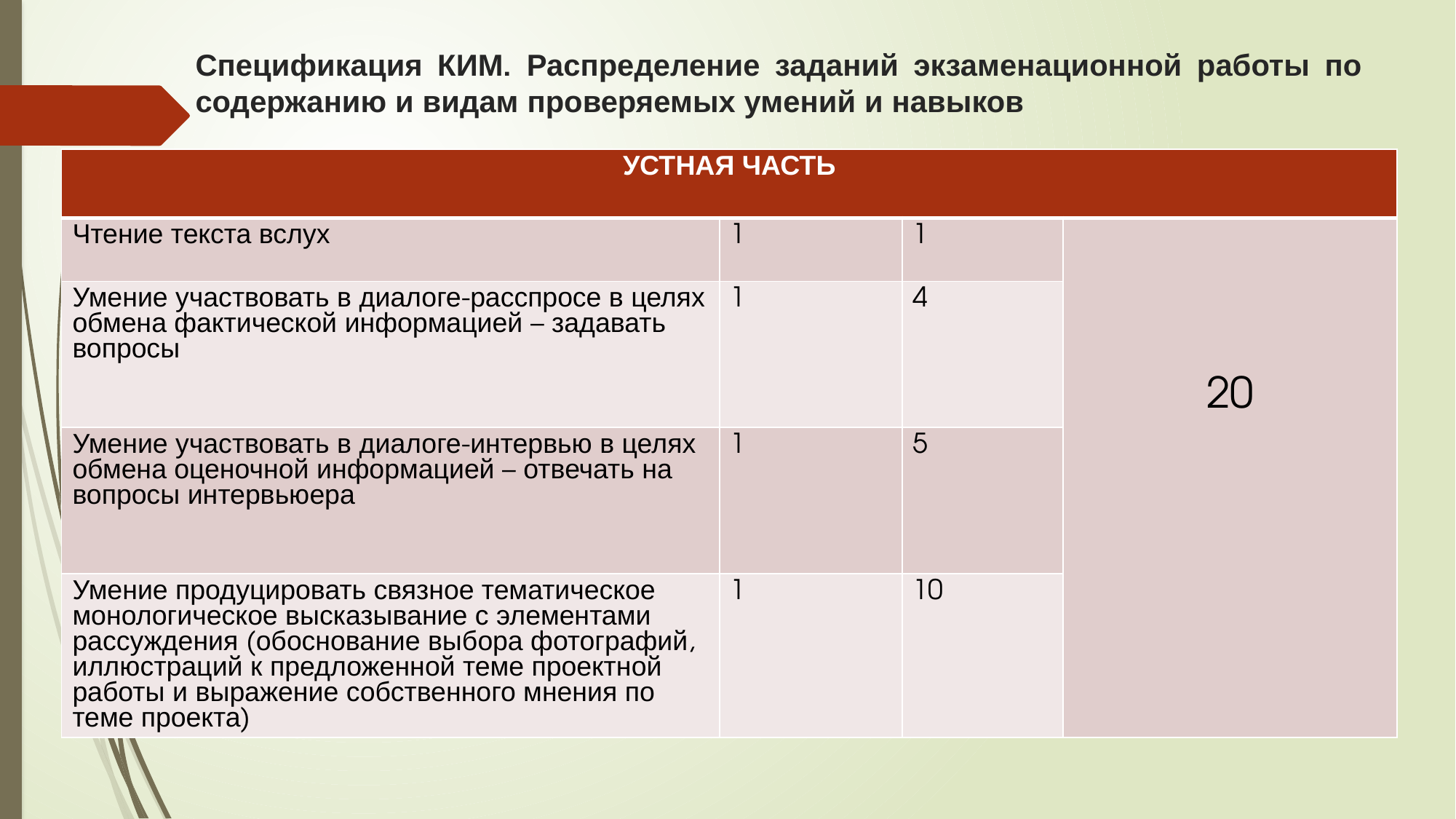

# Спецификация КИМ. Распределение заданий экзаменационной работы по содержанию и видам проверяемых умений и навыков
| УСТНАЯ ЧАСТЬ |  |  |  |
| --- | --- | --- | --- |
| Чтение текста вслух | 1 | 1 | 20 |
| Умение участвовать в диалоге-расспросе в целях обмена фактической информацией – задавать вопросы | 1 | 4 |  |
| Умение участвовать в диалоге-интервью в целях обмена оценочной информацией – отвечать на вопросы интервьюера | 1 | 5 |  |
| Умение продуцировать связное тематическое монологическое высказывание с элементами рассуждения (обоснование выбора фотографий, иллюстраций к предложенной теме проектной работы и выражение собственного мнения по теме проекта) | 1 | 10 |  |